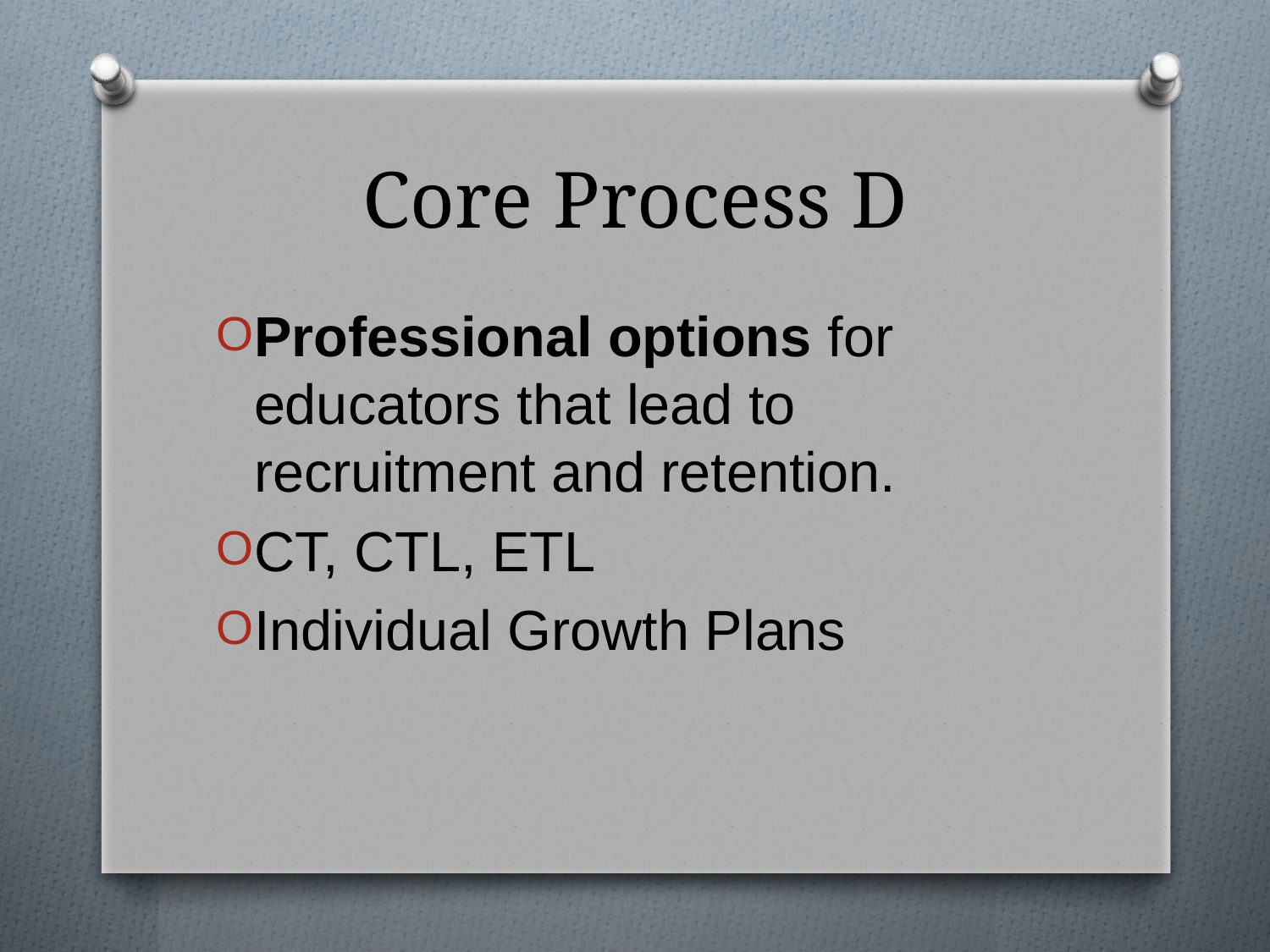

# Core Process D
Professional options for educators that lead to recruitment and retention.
CT, CTL, ETL
Individual Growth Plans